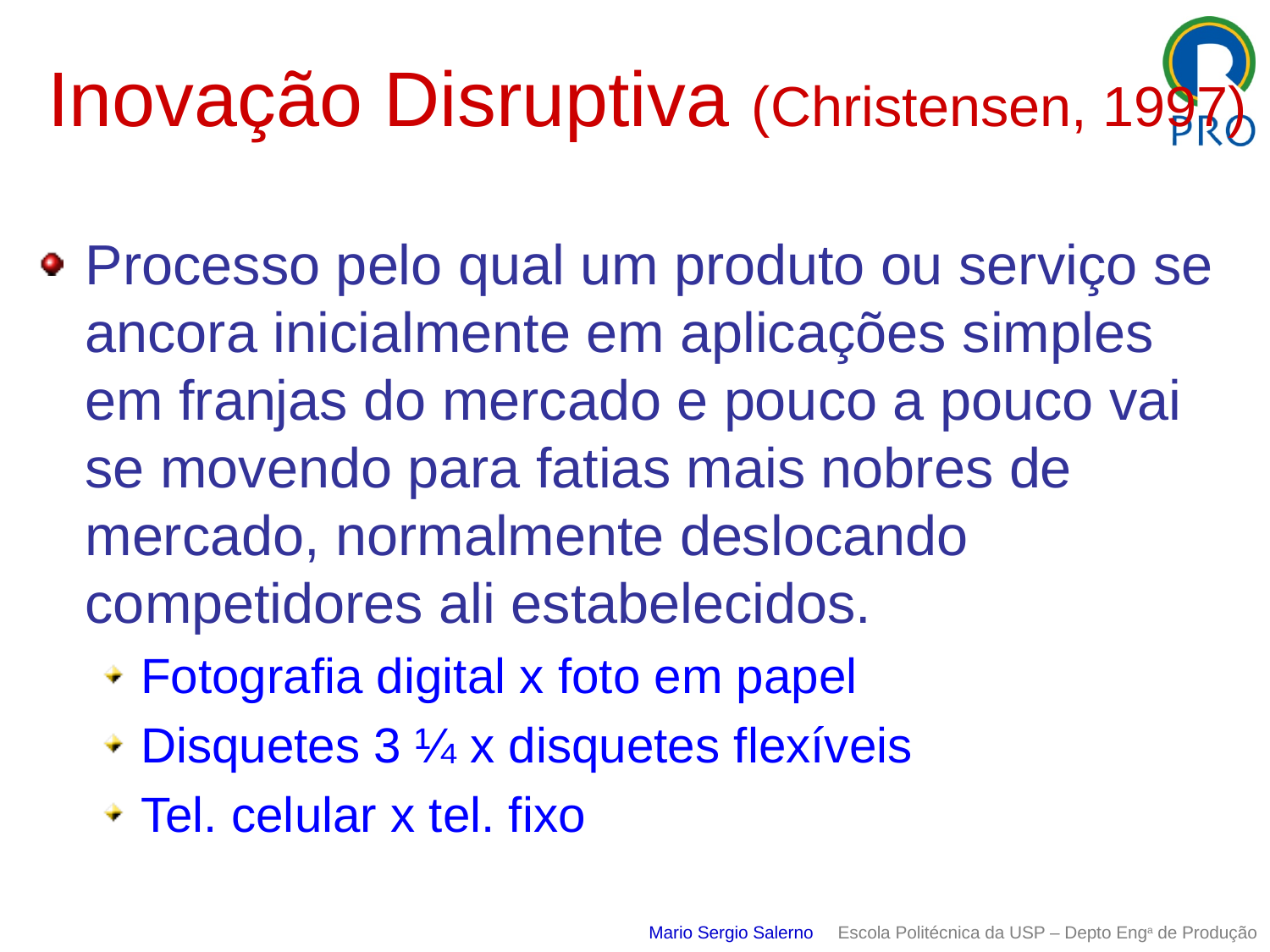

# Inovação Disruptiva (Christensen, 1997)
Processo pelo qual um produto ou serviço se ancora inicialmente em aplicações simples em franjas do mercado e pouco a pouco vai se movendo para fatias mais nobres de mercado, normalmente deslocando competidores ali estabelecidos.
Fotografia digital x foto em papel
Disquetes 3 ¼ x disquetes flexíveis
Tel. celular x tel. fixo
Mario Sergio Salerno     Escola Politécnica da USP – Depto Enga de Produção